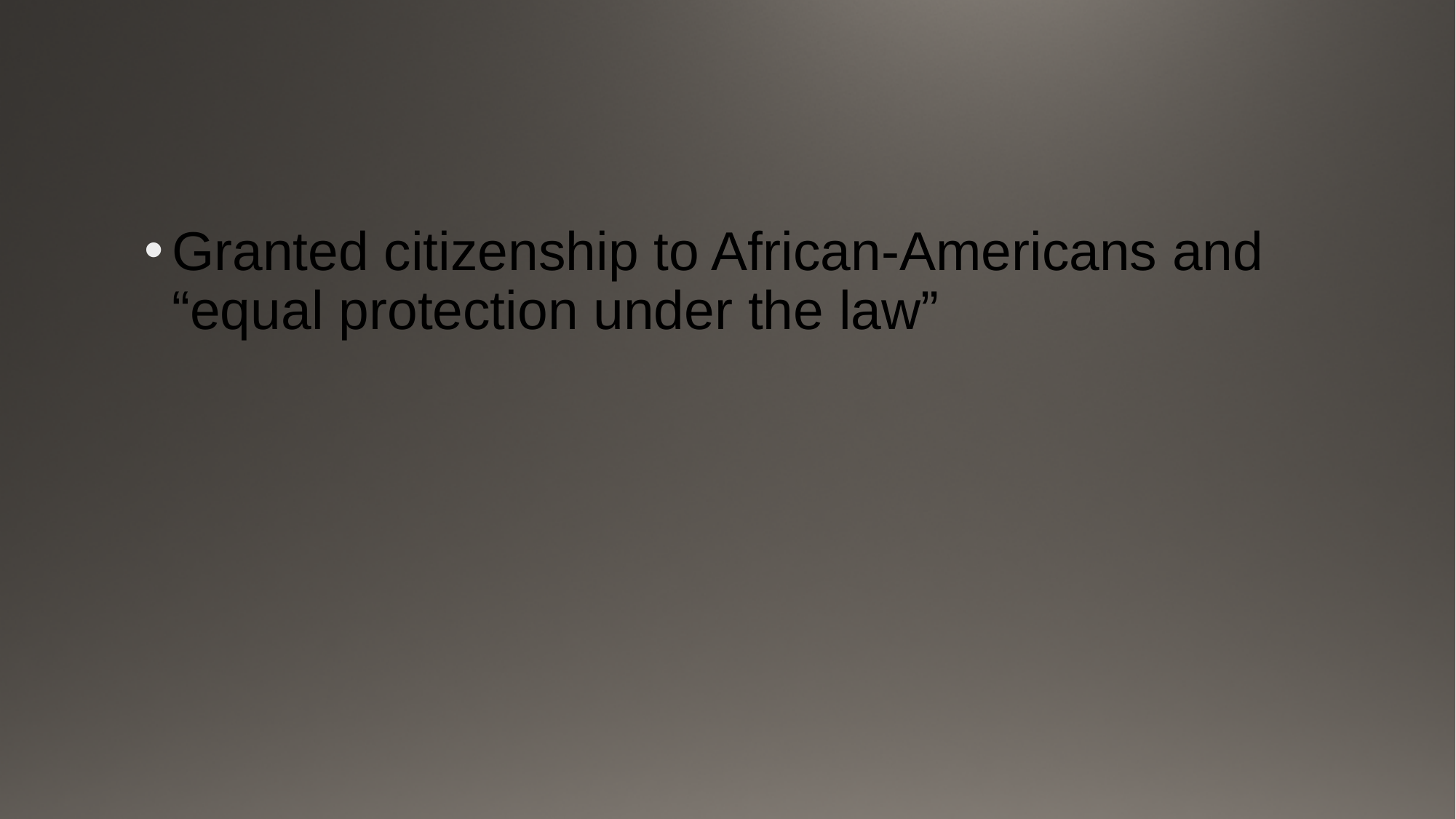

#
Granted citizenship to African-Americans and “equal protection under the law”